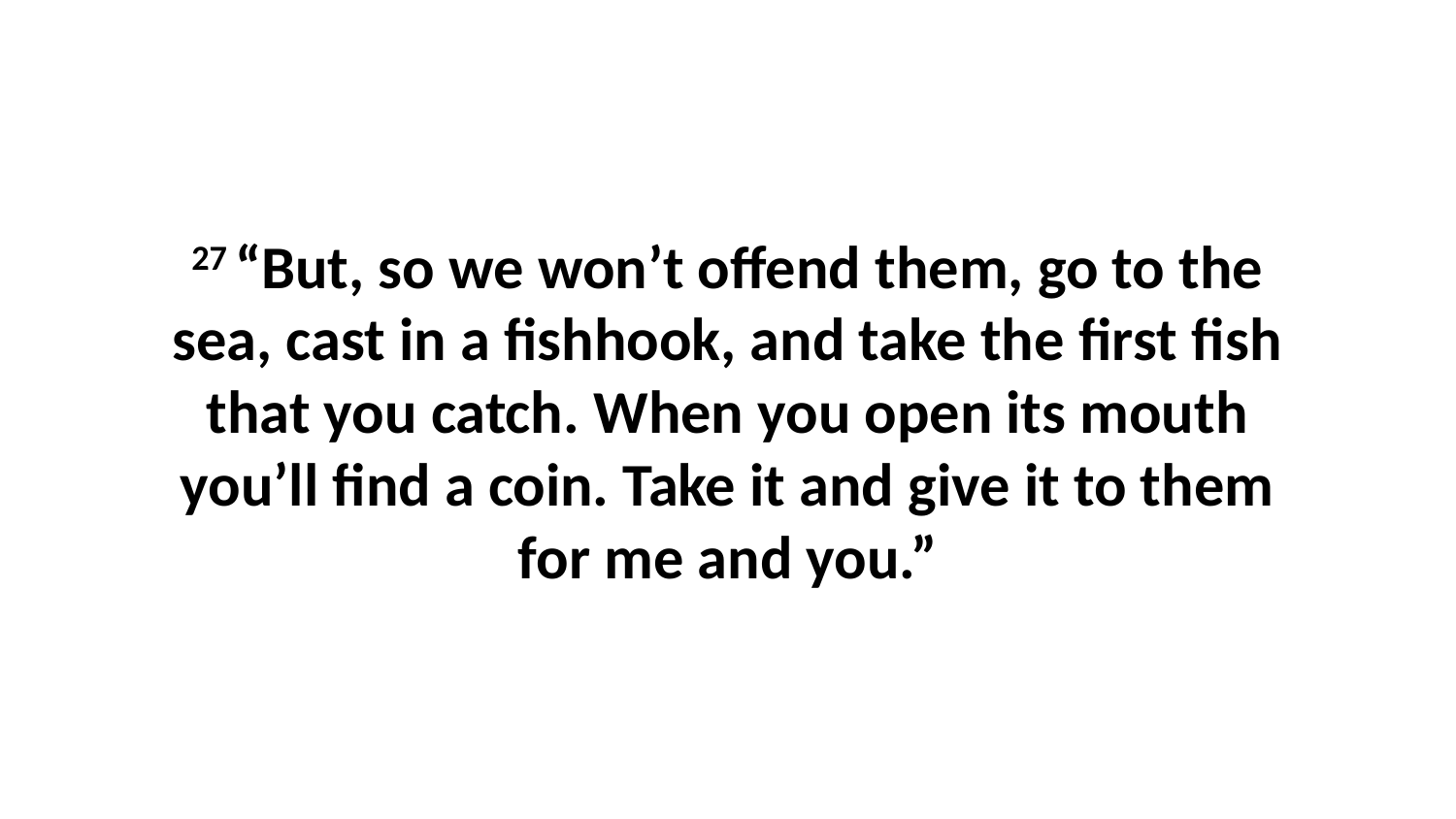

27 “But, so we won’t offend them, go to the sea, cast in a fishhook, and take the first fish that you catch. When you open its mouth you’ll find a coin. Take it and give it to them for me and you.”